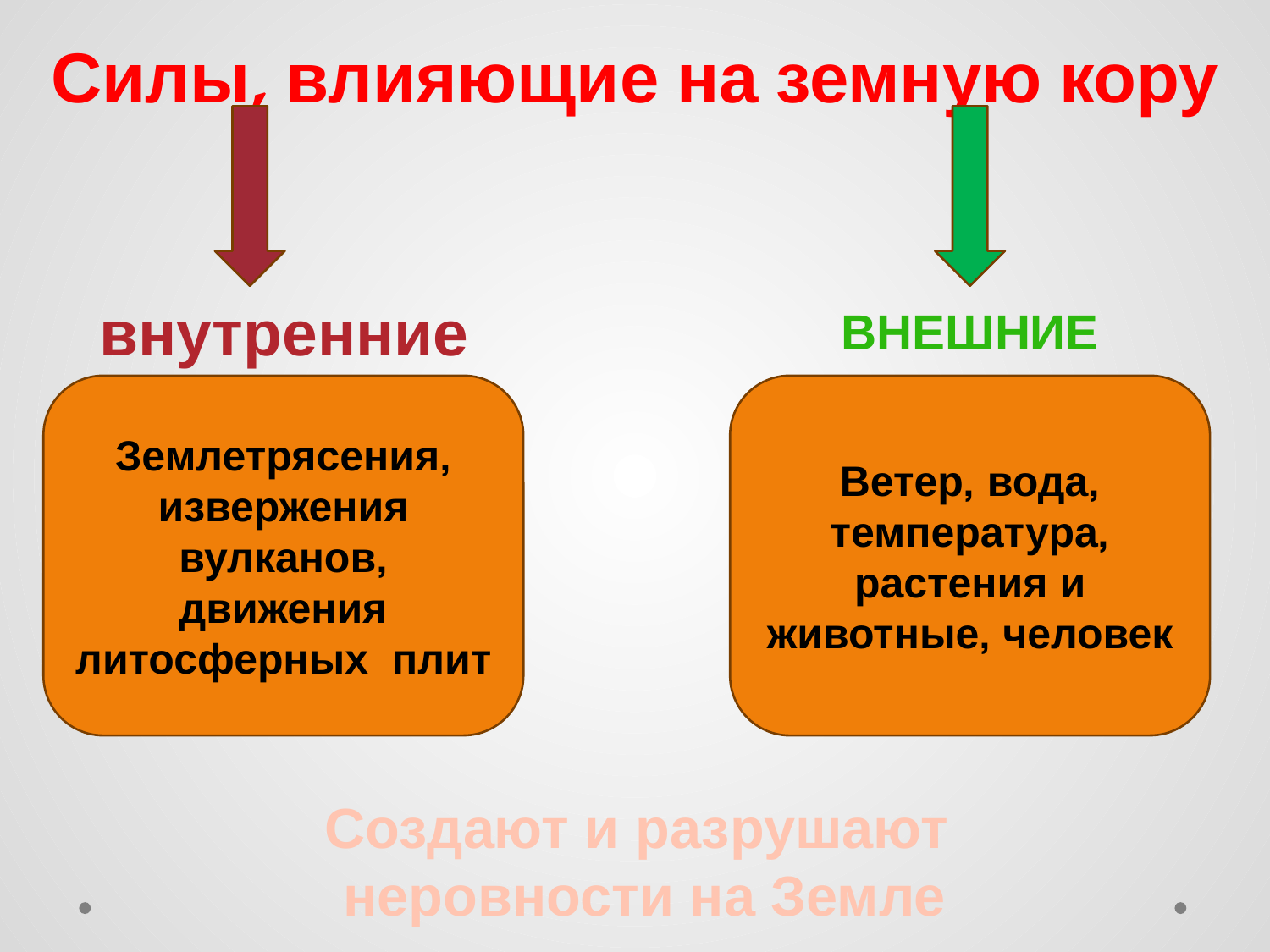

Силы, влияющие на земную кору

внутренние
внешние
Землетрясения, извержения вулканов, движения литосферных  плит
Ветер, вода, температура, растения и животные, человек
Создают и разрушают
неровности на Земле